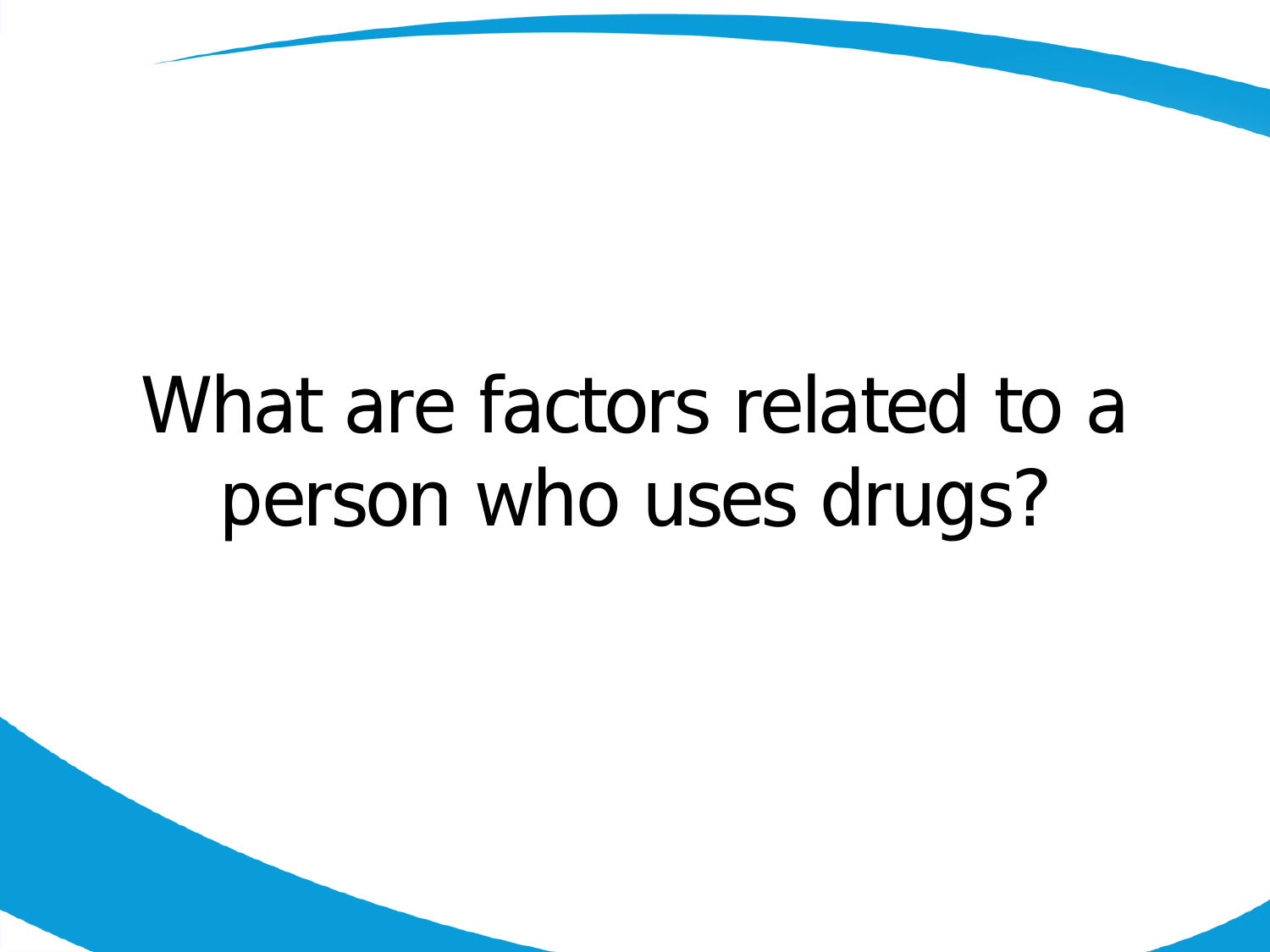

What are factors related to a person who uses drugs?